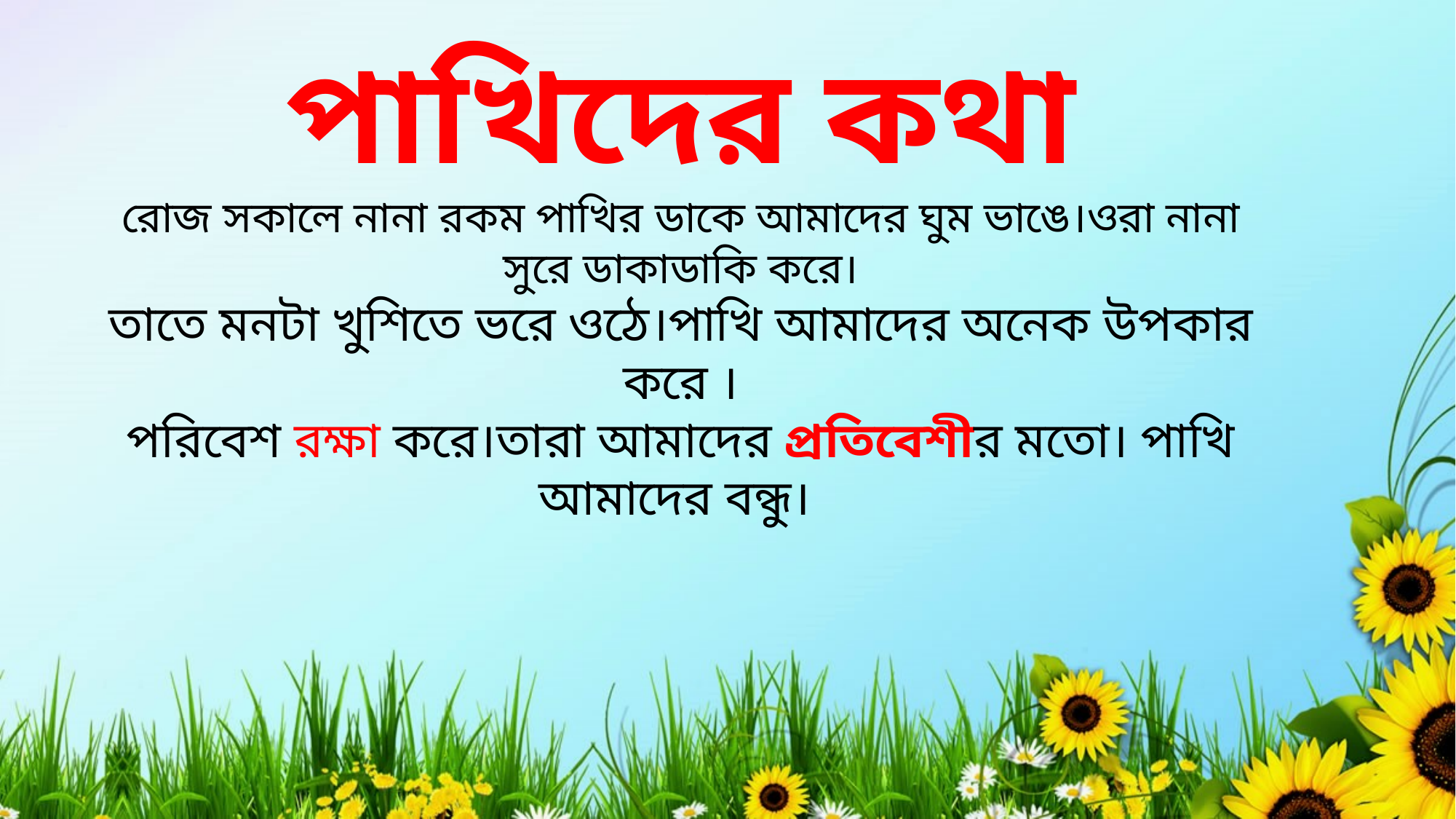

পাখিদের কথা
রোজ সকালে নানা রকম পাখির ডাকে আমাদের ঘুম ভাঙে।ওরা নানা সুরে ডাকাডাকি করে।
তাতে মনটা খুশিতে ভরে ওঠে।পাখি আমাদের অনেক উপকার করে ।
পরিবেশ রক্ষা করে।তারা আমাদের প্রতিবেশীর মতো। পাখি আমাদের বন্ধু।